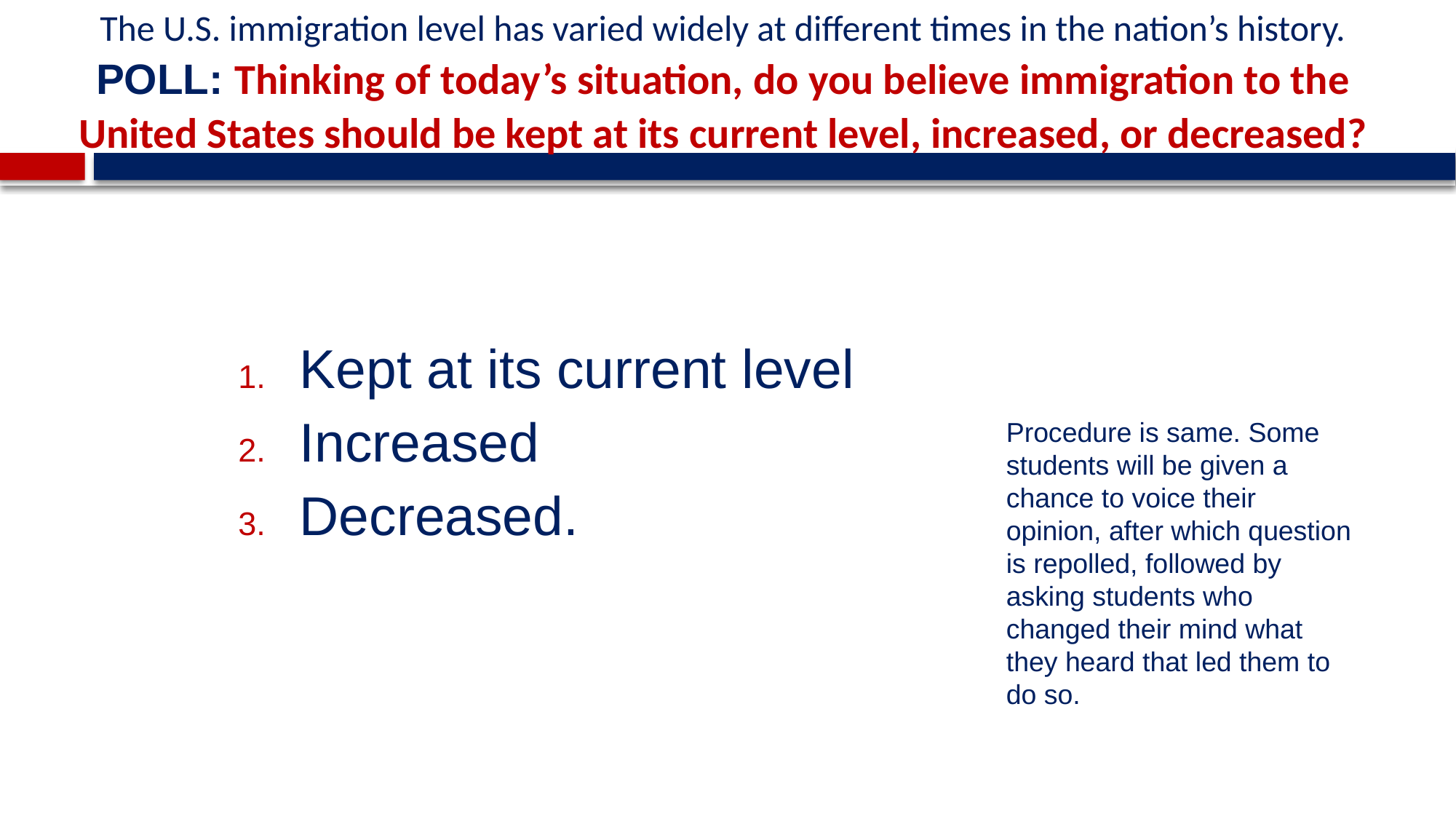

# The U.S. immigration level has varied widely at different times in the nation’s history. POLL: Thinking of today’s situation, do you believe immigration to the United States should be kept at its current level, increased, or decreased?
42
Kept at its current level
Increased
Decreased.
Procedure is same. Some students will be given a chance to voice their opinion, after which question is repolled, followed by asking students who changed their mind what they heard that led them to do so.